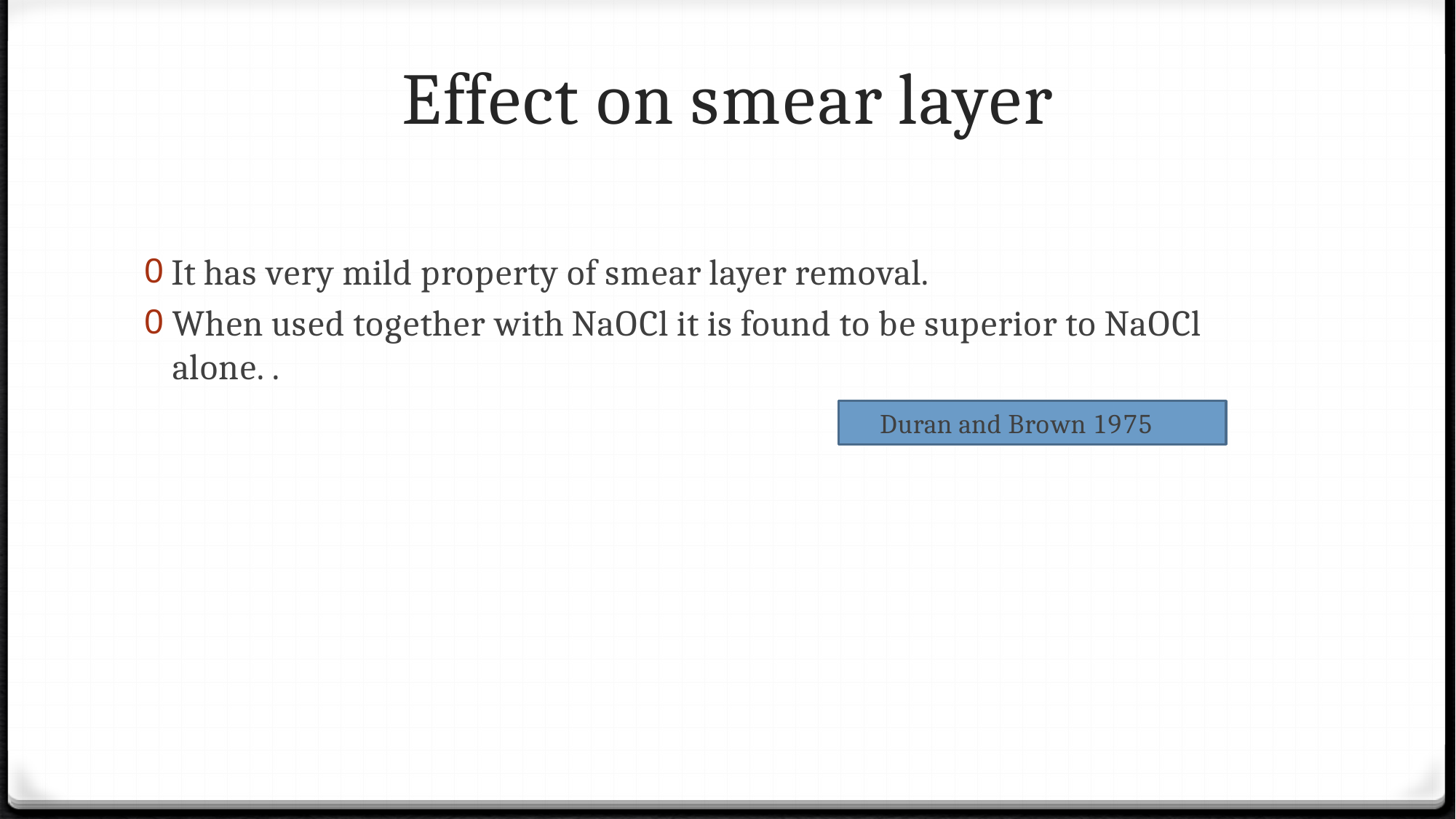

# Effect on smear layer
It has very mild property of smear layer removal.
When used together with NaOCl it is found to be superior to NaOCl alone. .

     Duran and Brown 1975